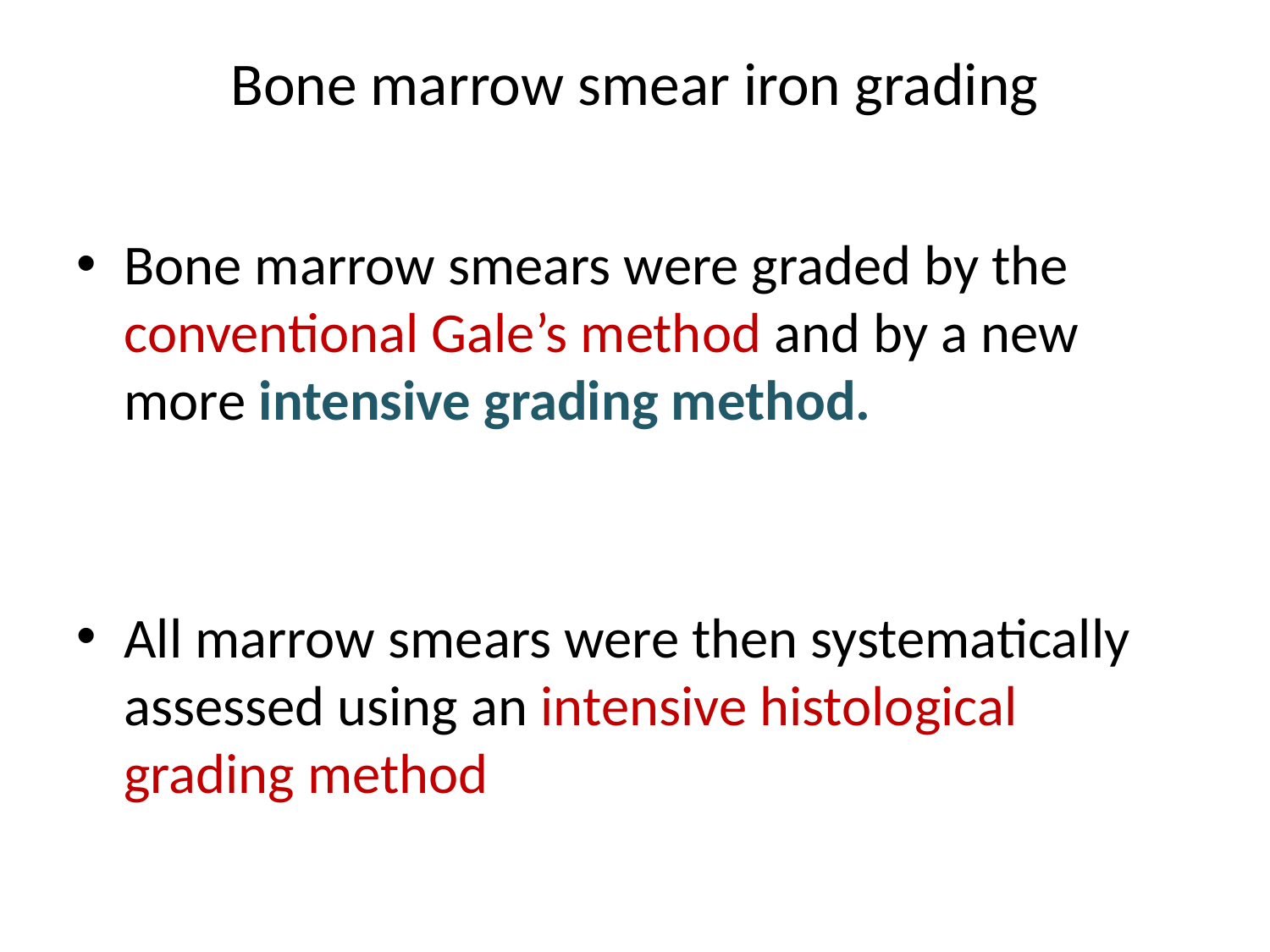

# Bone marrow smear iron grading
Bone marrow smears were graded by the conventional Gale’s method and by a new more intensive grading method.

All marrow smears were then systematically assessed using an intensive histological grading method